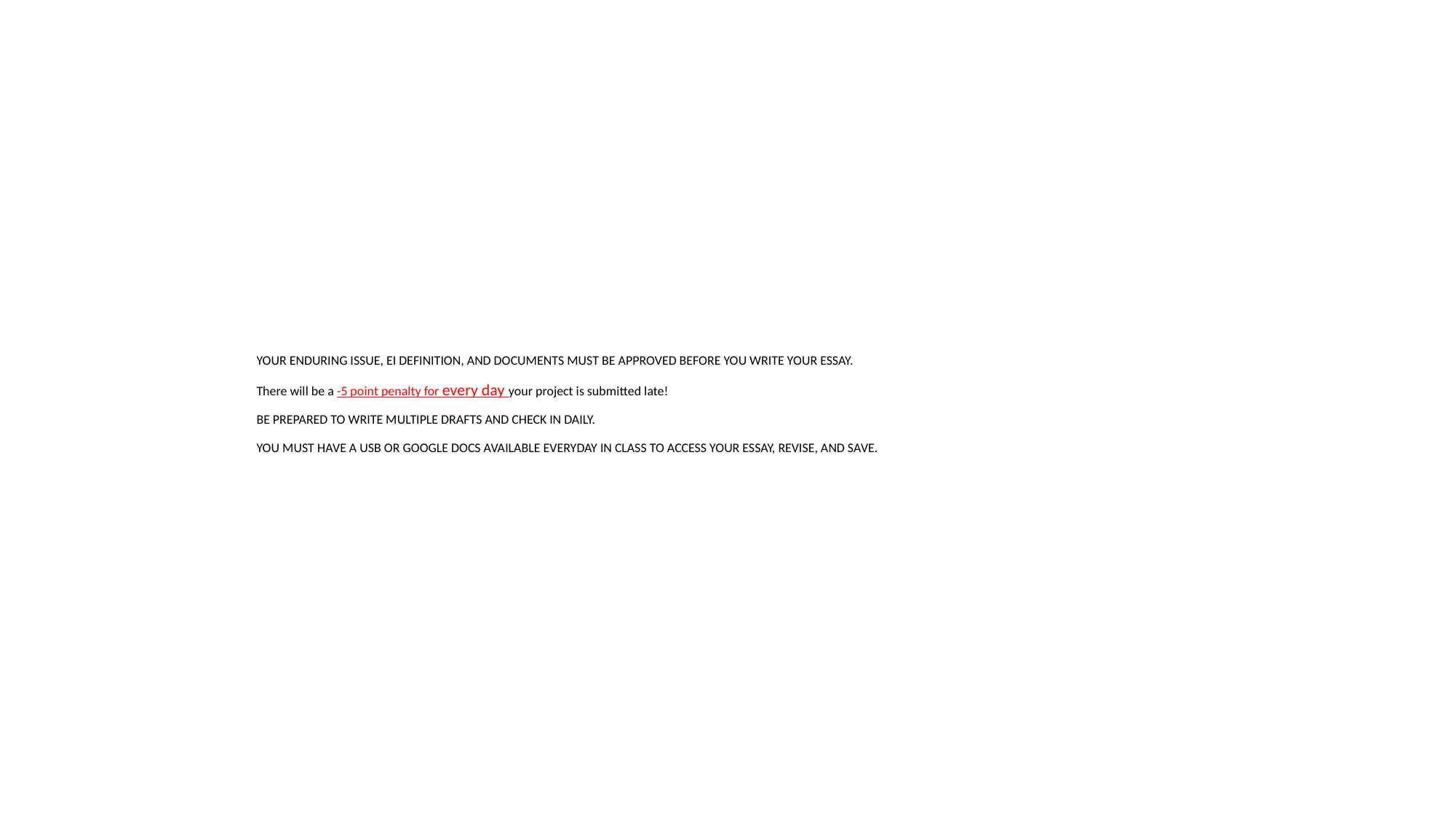

# YOUR ENDURING ISSUE, EI DEFINITION, AND DOCUMENTS MUST BE APPROVED BEFORE YOU WRITE YOUR ESSAY. There will be a -5 point penalty for every day your project is submitted late! BE PREPARED TO WRITE MULTIPLE DRAFTS AND CHECK IN DAILY. YOU MUST HAVE A USB OR GOOGLE DOCS AVAILABLE EVERYDAY IN CLASS TO ACCESS YOUR ESSAY, REVISE, AND SAVE.